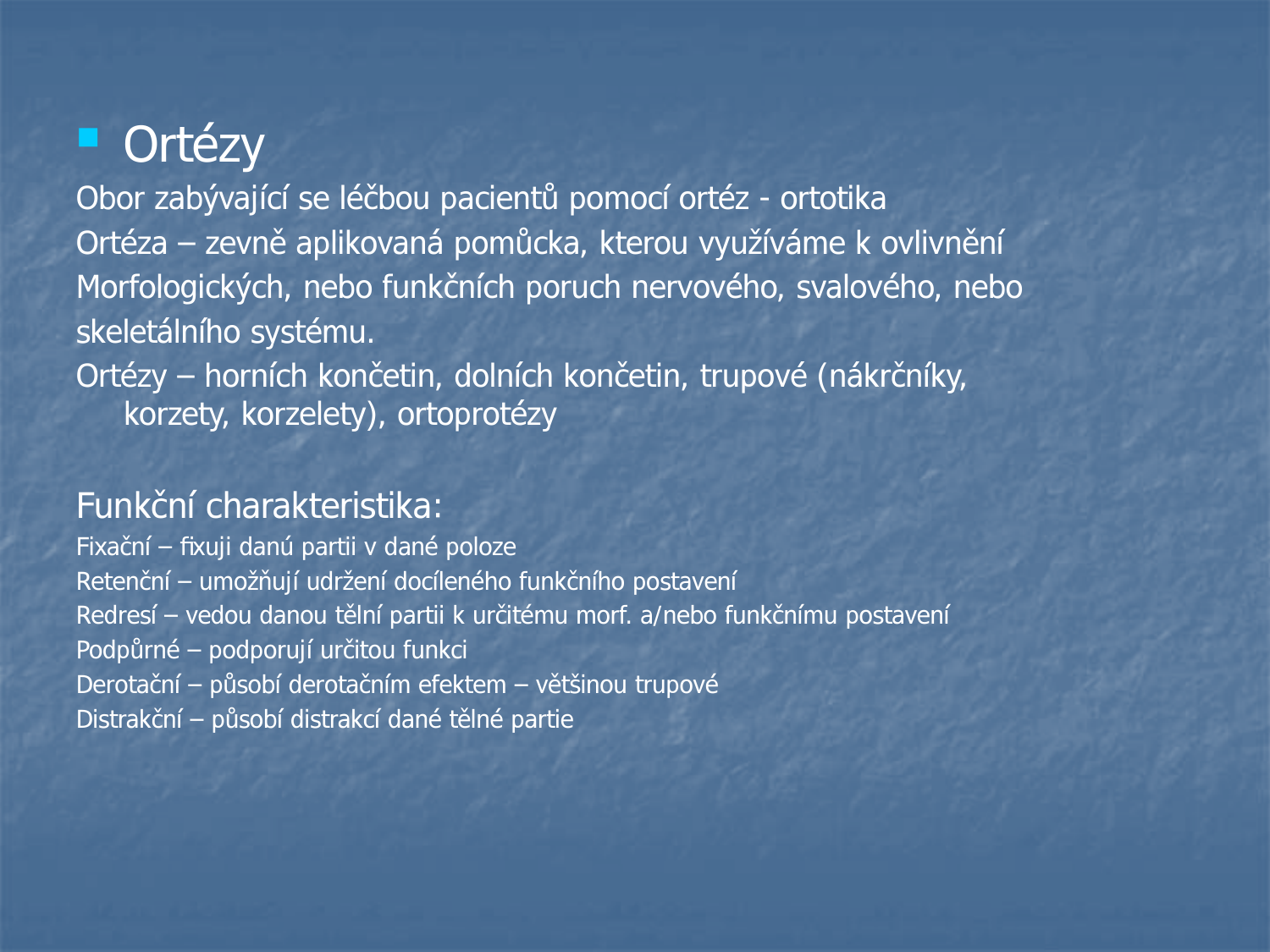

#
Ortézy
Obor zabývající se léčbou pacientů pomocí ortéz - ortotika
Ortéza – zevně aplikovaná pomůcka, kterou využíváme k ovlivnění
Morfologických, nebo funkčních poruch nervového, svalového, nebo
skeletálního systému.
Ortézy – horních končetin, dolních končetin, trupové (nákrčníky, 	    	  korzety, korzelety), ortoprotézy

Funkční charakteristika:
Fixační – fixuji danú partii v dané poloze
Retenční – umožňují udržení docíleného funkčního postavení
Redresí – vedou danou tělní partii k určitému morf. a/nebo funkčnímu postavení
Podpůrné – podporují určitou funkci
Derotační – působí derotačním efektem – většinou trupové
Distrakční – působí distrakcí dané tělné partie